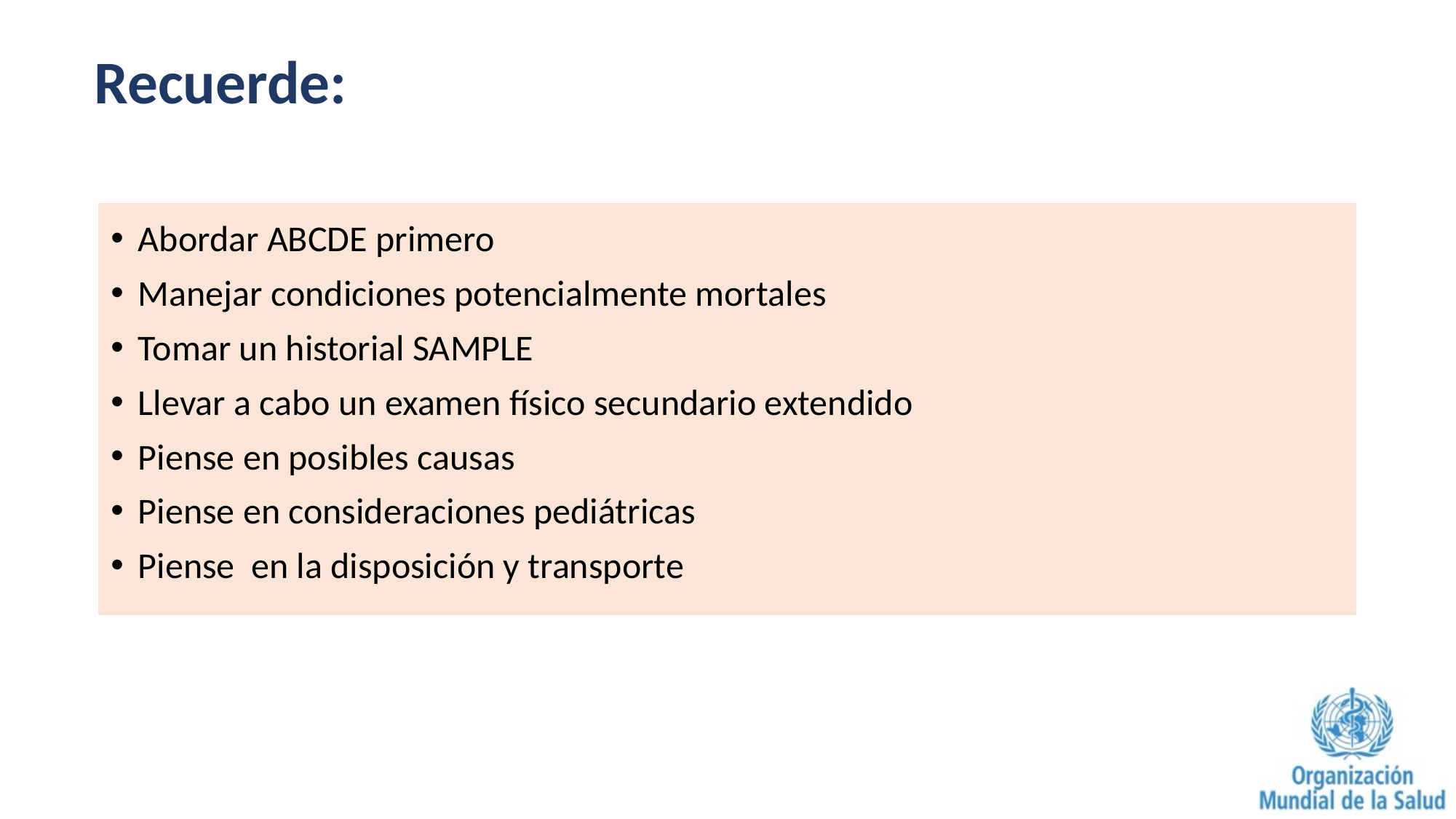

Recuerde:

Abordar ABCDE primero
Manejar condiciones potencialmente mortales
Tomar un historial SAMPLE
Llevar a cabo un examen físico secundario extendido
Piense en posibles causas
Piense en consideraciones pediátricas
Piense  en la disposición y transporte